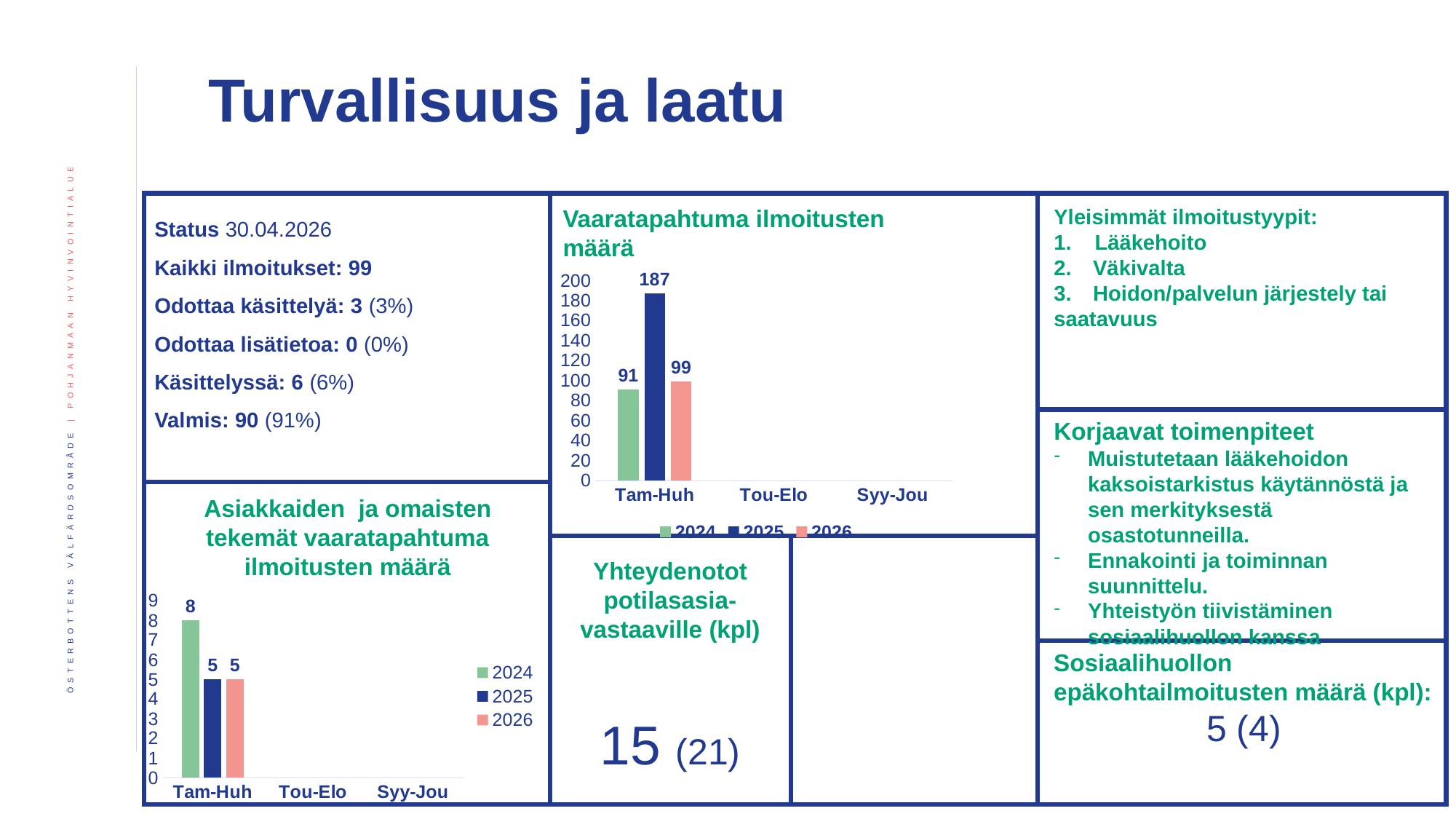

Turvallisuus ja laatu
Status 30.04.2026
Kaikki ilmoitukset: 99
Odottaa käsittelyä: 3 (3%)
Odottaa lisätietoa: 0 (0%)
Käsittelyssä: 6 (6%)
Valmis: 90 (91%)

Vaaratapahtuma ilmoitusten määrä
Yleisimmät ilmoitustyypit:
Lääkehoito
2. Väkivalta
3. Hoidon/palvelun järjestely tai saatavuus

### Chart

| Category | 2024 | 2025 | 2026 |
|---|---|---|---|
| Tam-Huh | 91.0 | 187.0 | 99.0 |
| Tou-Elo | None | None | None |
| Syy-Jou | None | None | None |
Korjaavat toimenpiteet
Muistutetaan lääkehoidon kaksoistarkistus käytännöstä ja sen merkityksestä osastotunneilla.
Ennakointi ja toiminnan suunnittelu.
Yhteistyön tiivistäminen sosiaalihuollon kanssa

Asiakkaiden  ja omaisten tekemät vaaratapahtuma ilmoitusten määrä
Yhteydenotot potilasasia-vastaaville (kpl)

### Chart

| Category | 2024 | 2025 | 2026 |
|---|---|---|---|
| Tam-Huh | 8.0 | 5.0 | 5.0 |
| Tou-Elo | None | None | None |
| Syy-Jou | None | None | None |
Sosiaalihuollon epäkohtailmoitusten määrä (kpl):
5 (4)

15 (21)